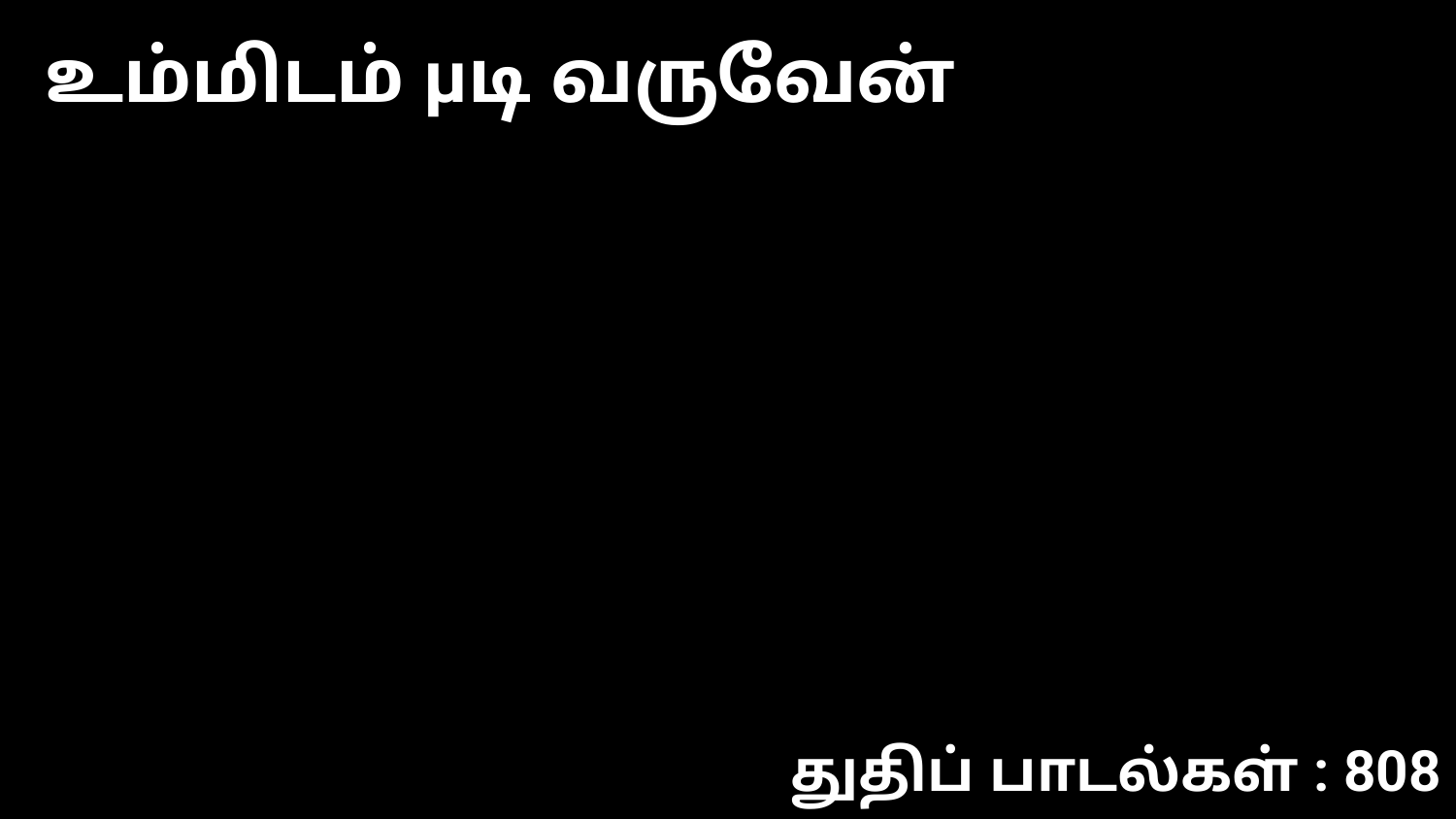

உம்மிடம் μடி வருவேன்
துதிப் பாடல்கள் : 808